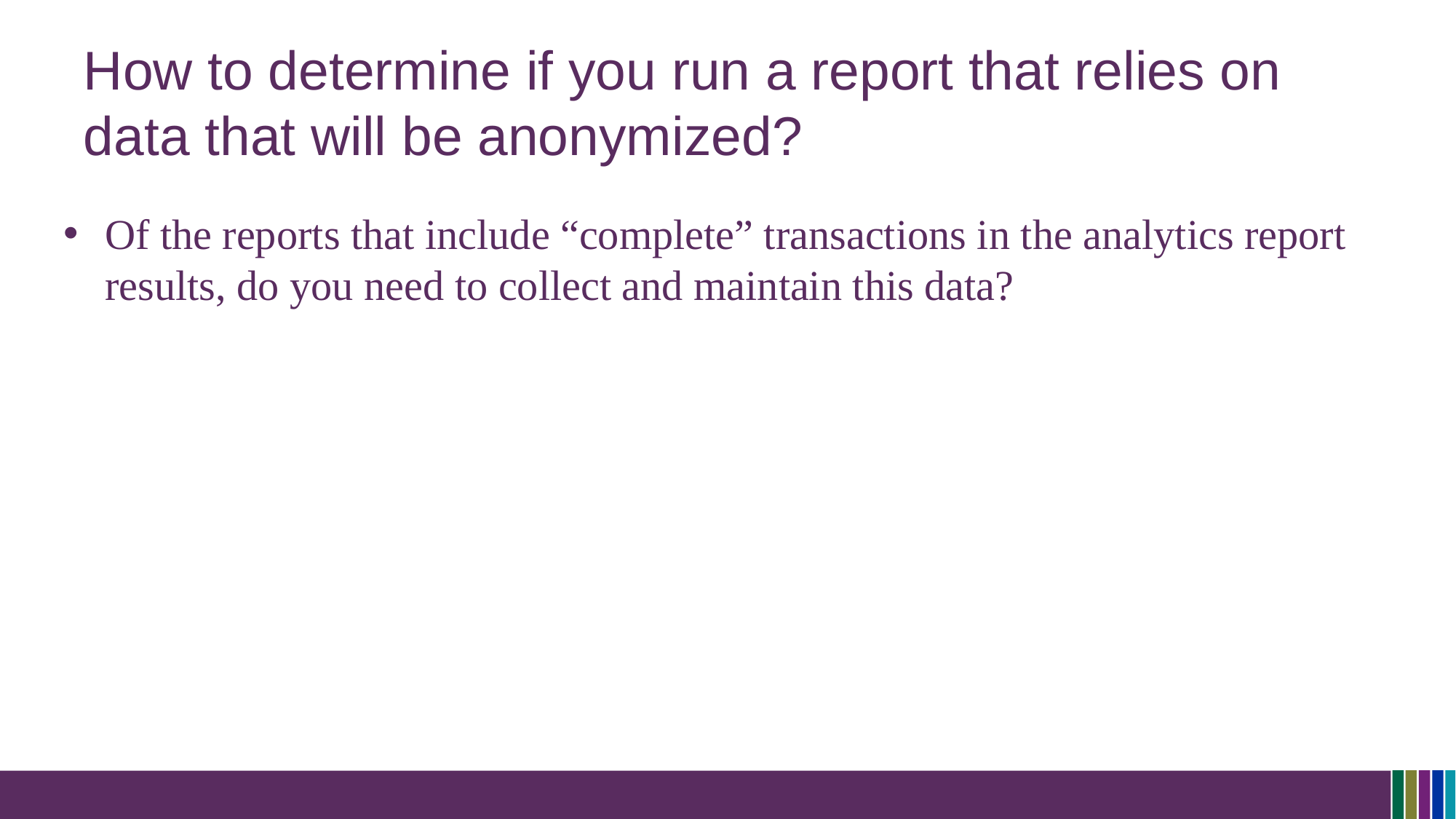

# How to determine if you run a report that relies on data that will be anonymized?
Of the reports that include “complete” transactions in the analytics report results, do you need to collect and maintain this data?